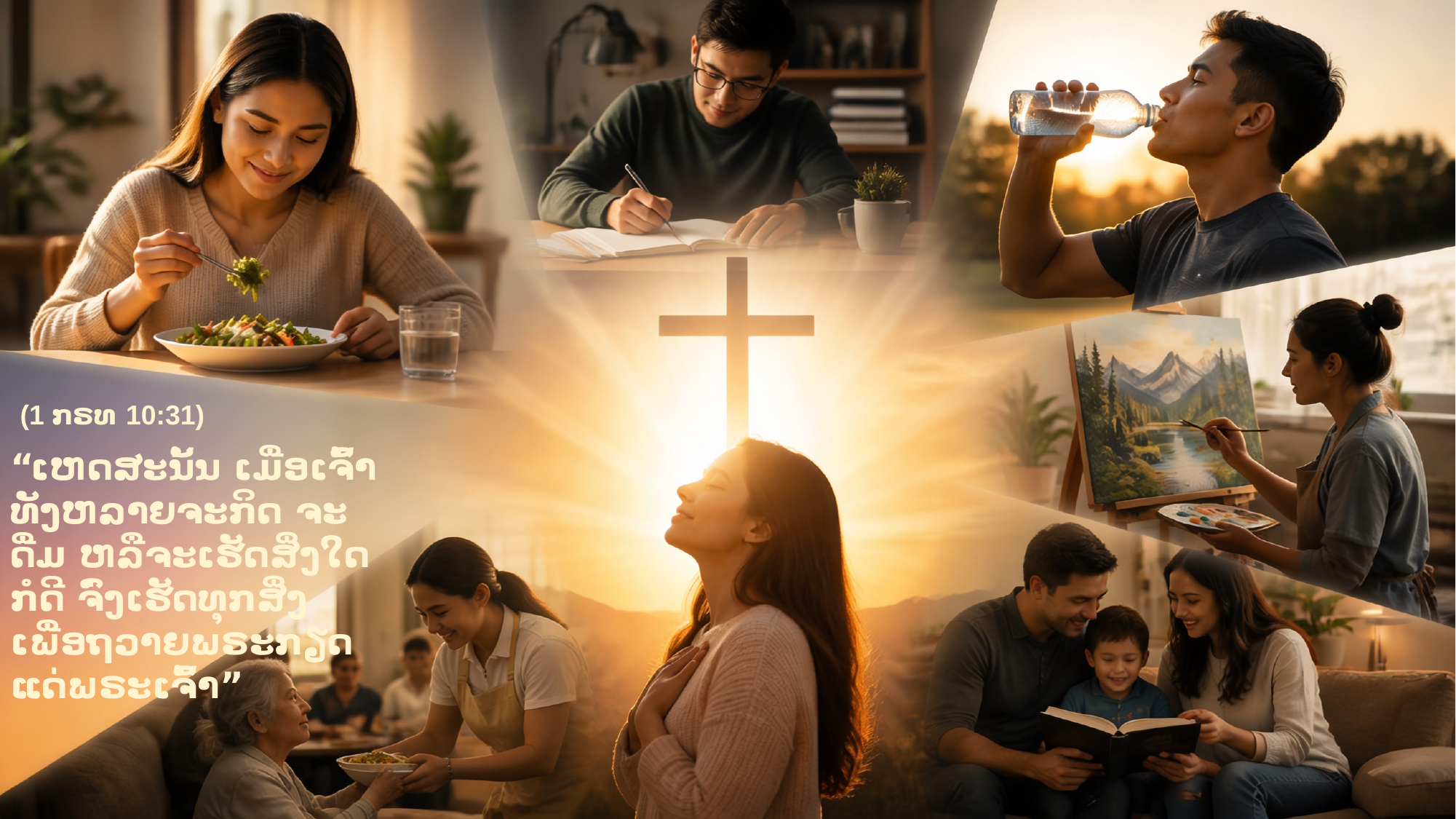

(1 ກຣທ 10:31)
“ເຫດສະນັ້ນ ເມື່ອເຈົ້າທັງຫລາຍຈະກິດ ຈະດື່ມ ຫລືຈະເຮັດສິ່ງໃດກໍດີ ຈົ່ງເຮັດທຸກສິ່ງເພື່ອຖວາຍພຣະກຽດແດ່ພຣະເຈົ້າ”